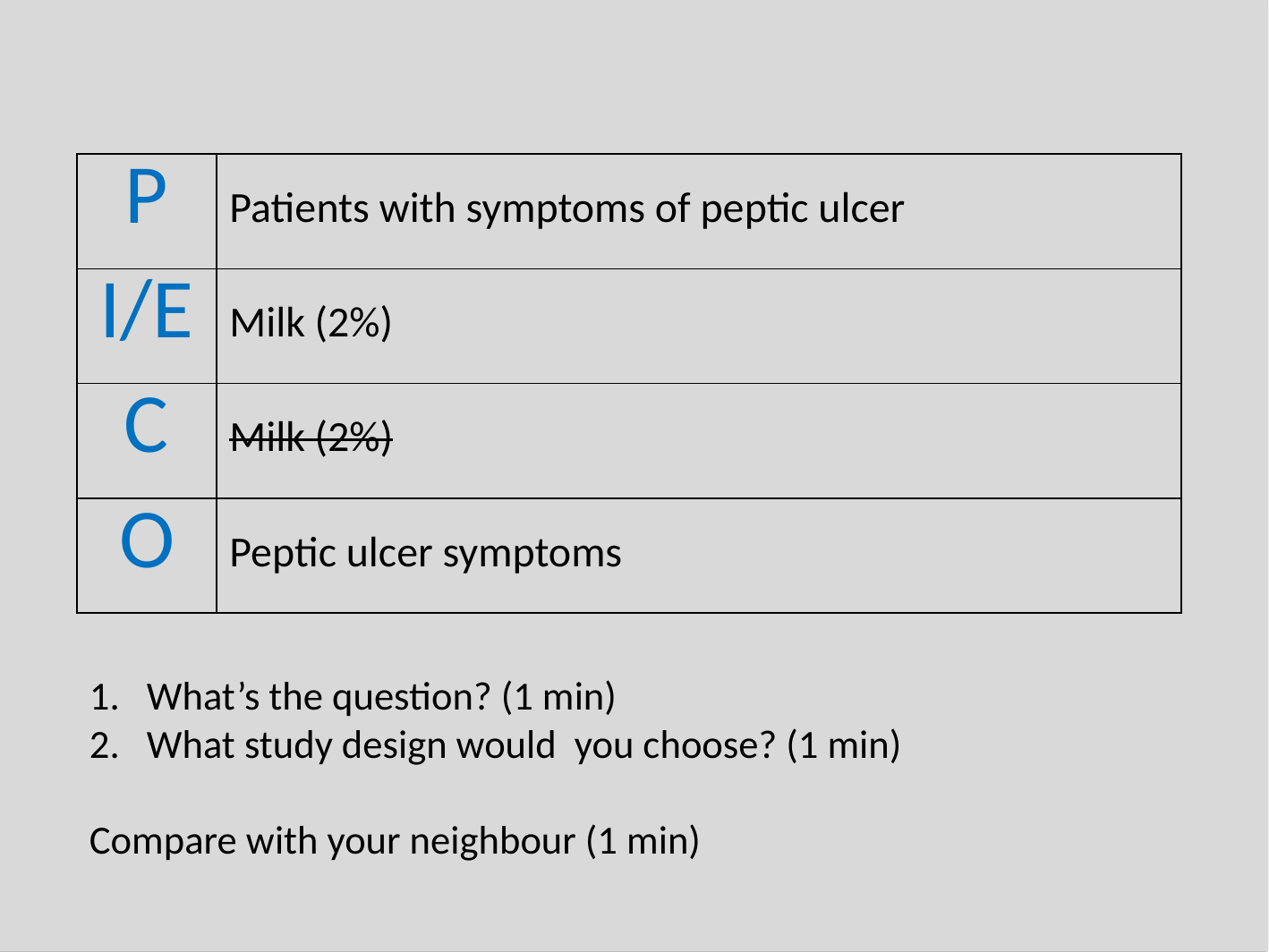

| P | Patients with symptoms of peptic ulcer |
| --- | --- |
| I/E | Milk (2%) |
| C | Milk (2%) |
| O | Peptic ulcer symptoms |
# 1.   What’s the question? (1 min) 2.   What study design would  you choose? (1 min) Compare with your neighbour (1 min)